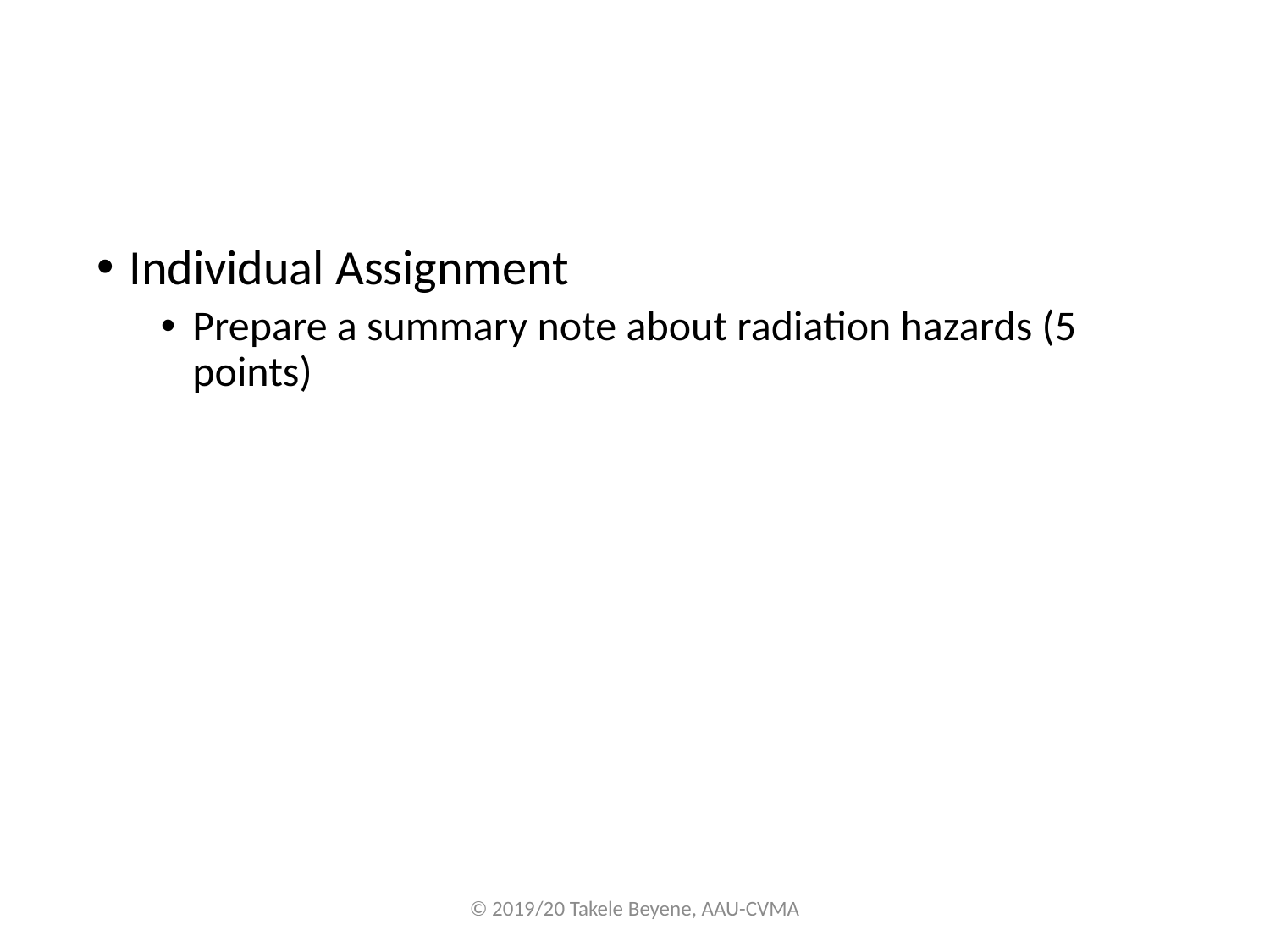

Individual Assignment
Prepare a summary note about radiation hazards (5 points)
© 2019/20 Takele Beyene, AAU-CVMA